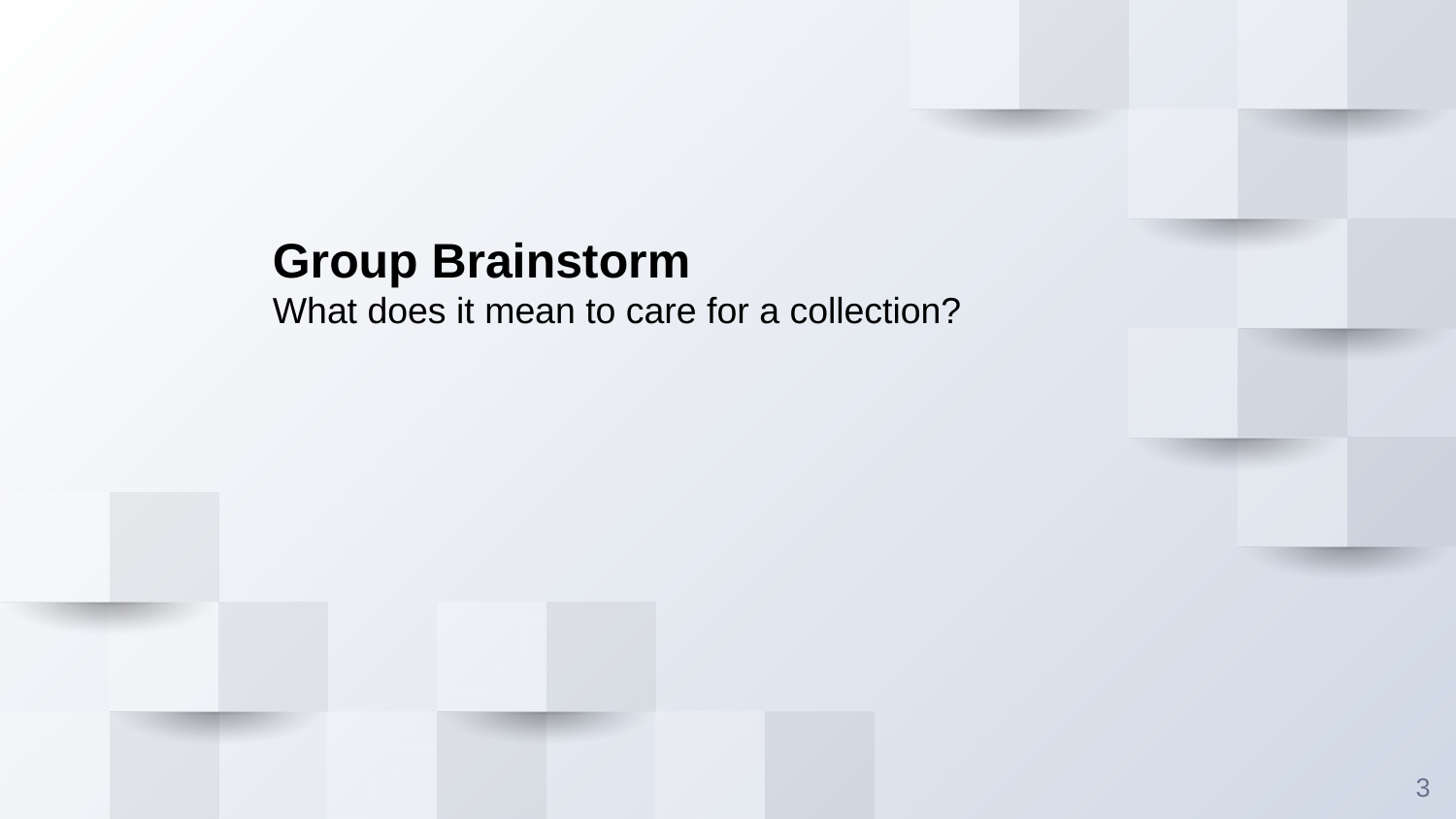

Group Brainstorm
What does it mean to care for a collection?
3